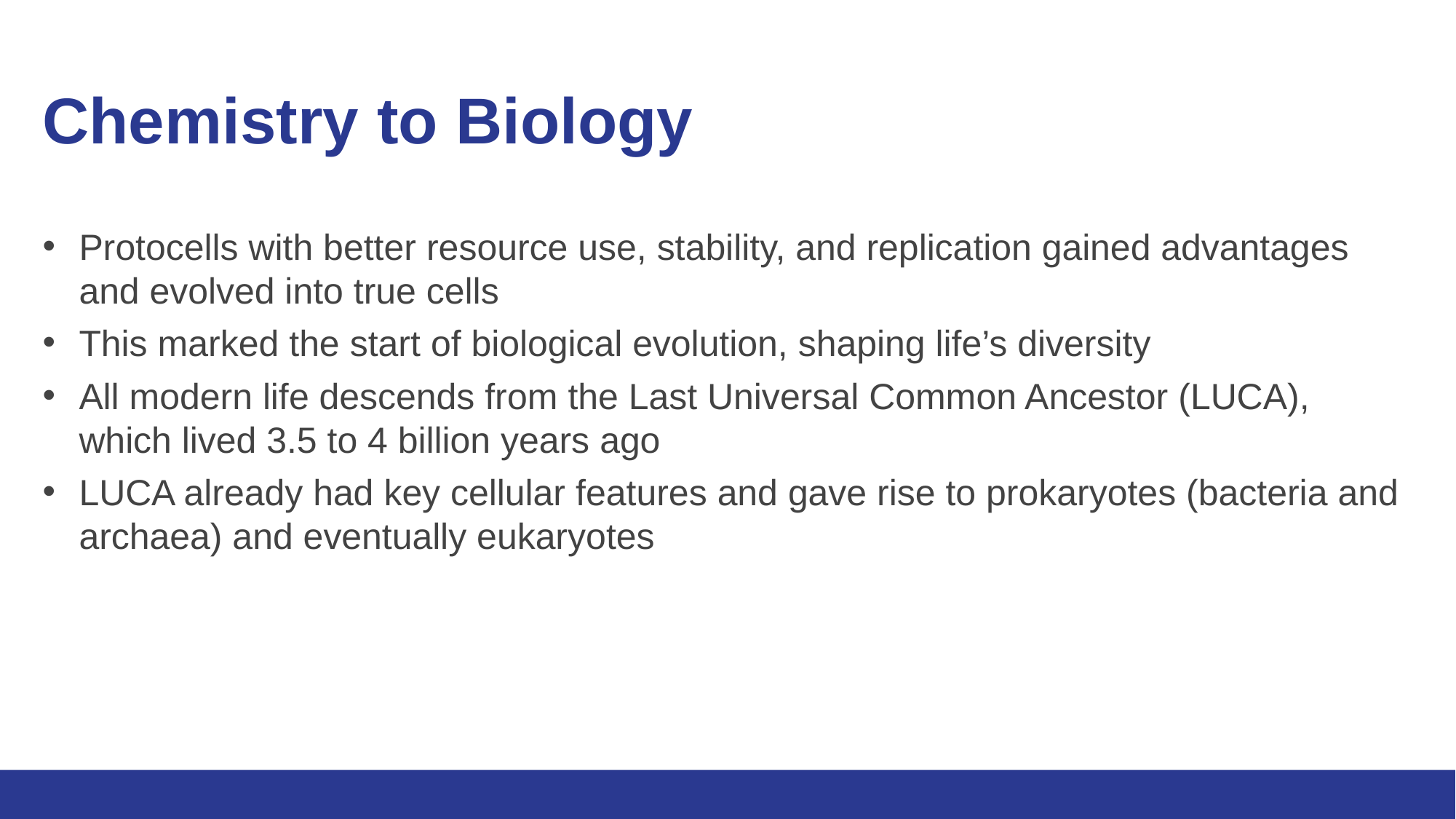

# Chemistry to Biology
Protocells with better resource use, stability, and replication gained advantages and evolved into true cells
This marked the start of biological evolution, shaping life’s diversity
All modern life descends from the Last Universal Common Ancestor (LUCA), which lived 3.5 to 4 billion years ago
LUCA already had key cellular features and gave rise to prokaryotes (bacteria and archaea) and eventually eukaryotes